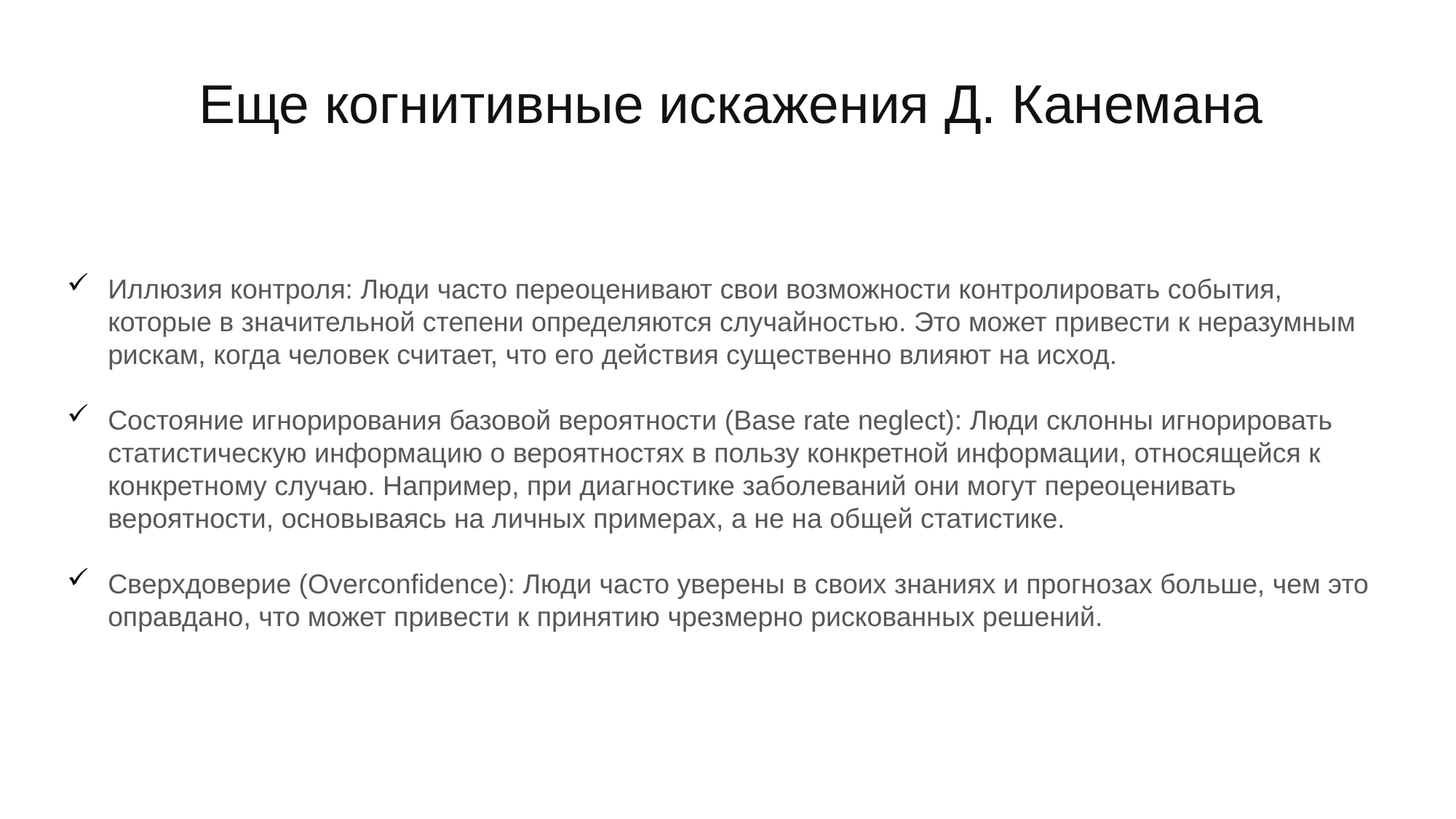

Еще когнитивные искажения Д. Канемана
Иллюзия контроля: Люди часто переоценивают свои возможности контролировать события, которые в значительной степени определяются случайностью. Это может привести к неразумным рискам, когда человек считает, что его действия существенно влияют на исход.

Состояние игнорирования базовой вероятности (Base rate neglect): Люди склонны игнорировать статистическую информацию о вероятностях в пользу конкретной информации, относящейся к конкретному случаю. Например, при диагностике заболеваний они могут переоценивать вероятности, основываясь на личных примерах, а не на общей статистике.

Сверхдоверие (Overconfidence): Люди часто уверены в своих знаниях и прогнозах больше, чем это оправдано, что может привести к принятию чрезмерно рискованных решений.